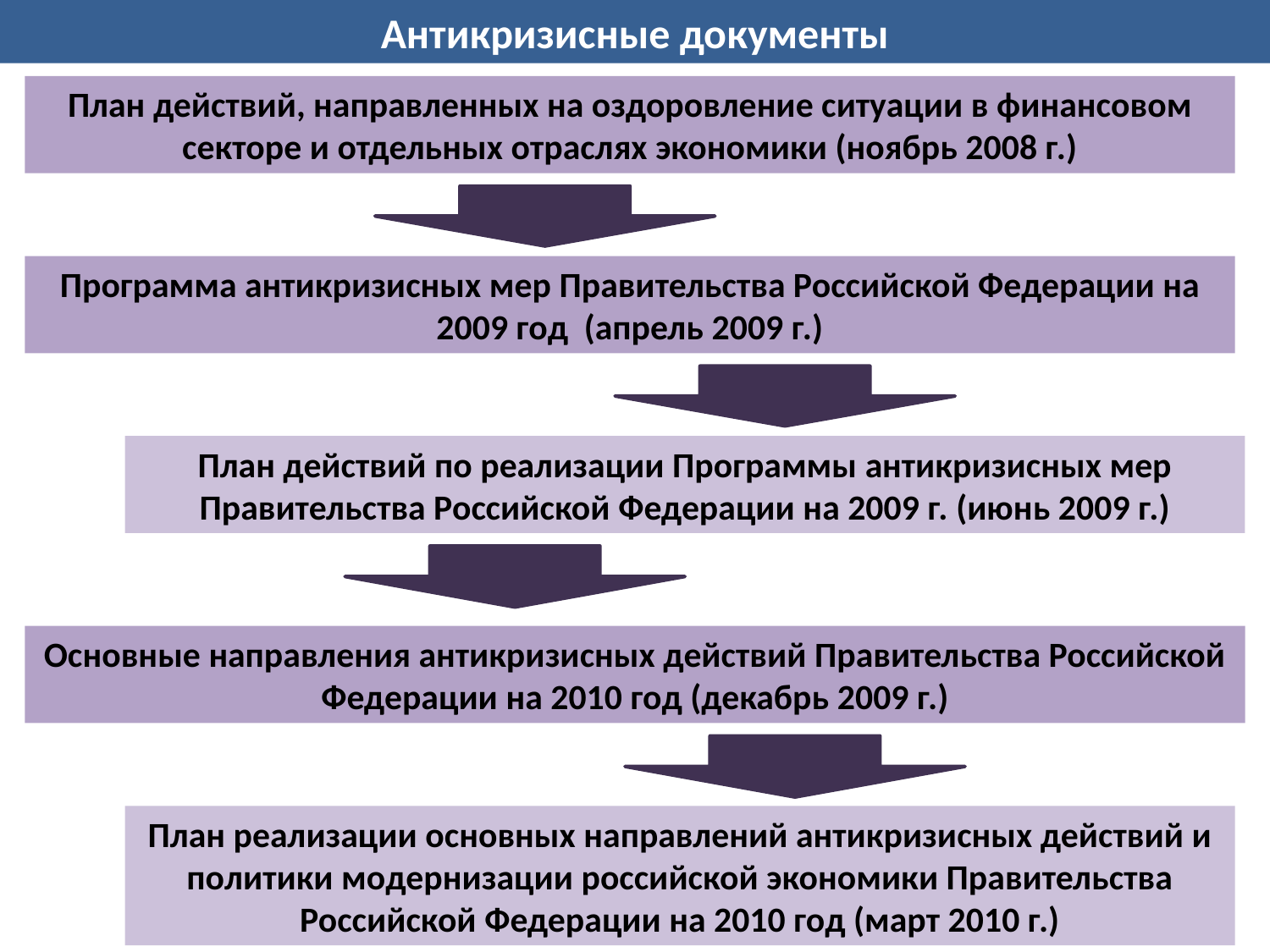

Антикризисные документы
План действий, направленных на оздоровление ситуации в финансовом секторе и отдельных отраслях экономики (ноябрь 2008 г.)

Программа антикризисных мер Правительства Российской Федерации на 2009 год  (апрель 2009 г.)

План действий по реализации Программы антикризисных мер Правительства Российской Федерации на 2009 г. (июнь 2009 г.)

Основные направления антикризисных действий Правительства Российской Федерации на 2010 год (декабрь 2009 г.)

План реализации основных направлений антикризисных действий и политики модернизации российской экономики Правительства Российской Федерации на 2010 год (март 2010 г.)